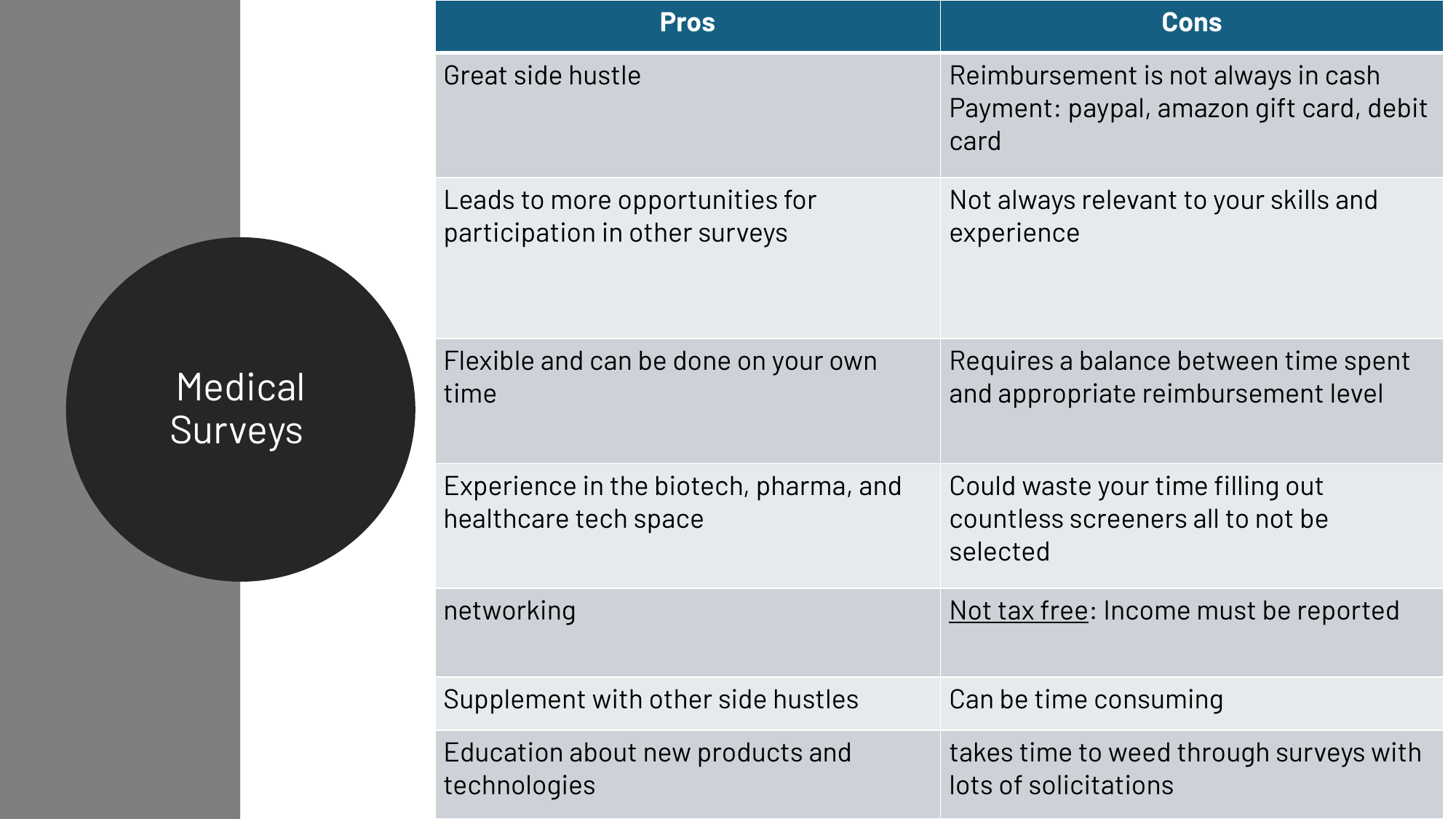

| Pros | Cons |
| --- | --- |
| Great side hustle | Reimbursement is not always in cash Payment: paypal, amazon gift card, debit card |
| Leads to more opportunities for participation in other surveys | Not always relevant to your skills and experience |
| Flexible and can be done on your own time | Requires a balance between time spent and appropriate reimbursement level |
| Experience in the biotech, pharma, and healthcare tech space | Could waste your time filling out countless screeners all to not be selected |
| networking | Not tax free: Income must be reported |
| Supplement with other side hustles | Can be time consuming |
| Education about new products and technologies | takes time to weed through surveys with lots of solicitations |
Medical Surveys